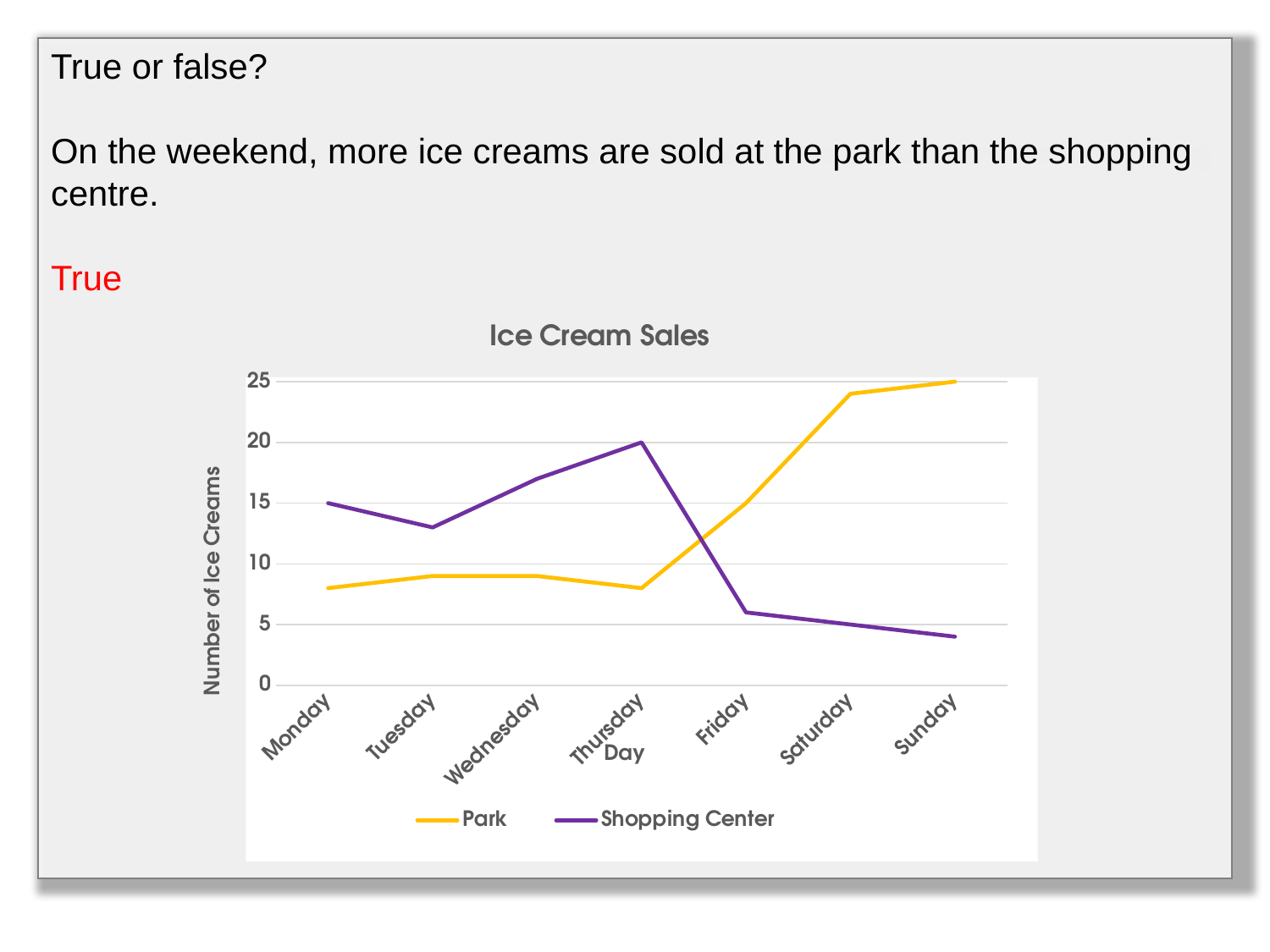

True or false?

On the weekend, more ice creams are sold at the park than the shopping centre.

True

### Chart: Ice Cream Sales

| Category | Park | Shopping Center |
|---|---|---|
| Monday | 8.0 | 15.0 |
| Tuesday | 9.0 | 13.0 |
| Wednesday | 9.0 | 17.0 |
| Thursday | 8.0 | 20.0 |
| Friday | 15.0 | 6.0 |
| Saturday | 24.0 | 5.0 |
| Sunday | 25.0 | 4.0 |